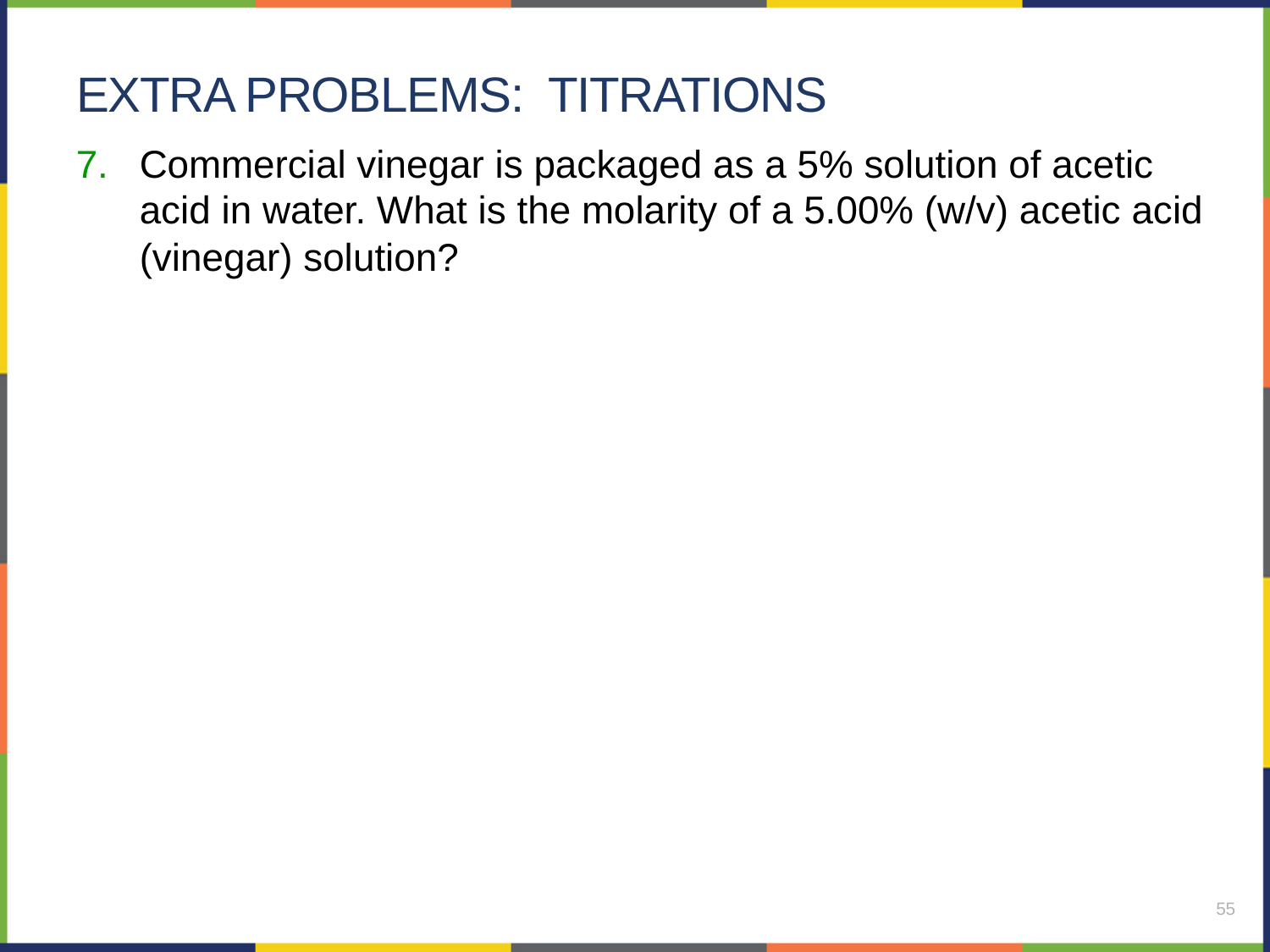

# extra problems:  Titrations

Commercial vinegar is packaged as a 5% solution of acetic acid in water. What is the molarity of a 5.00% (w/v) acetic acid (vinegar) solution?
55